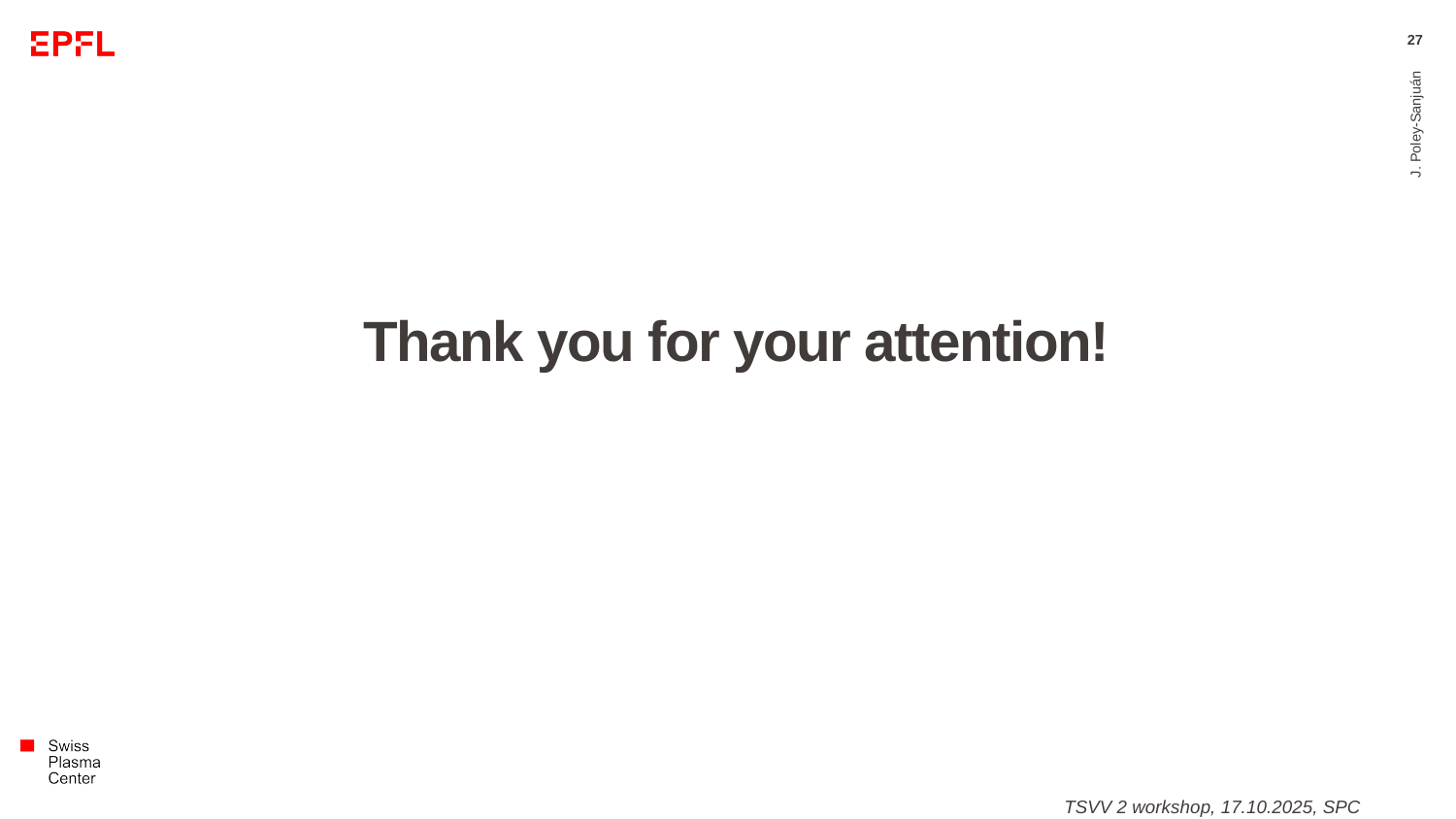

27
J. Poley-Sanjuán
# Thank you for your attention!
TSVV 2 workshop, 17.10.2025, SPC